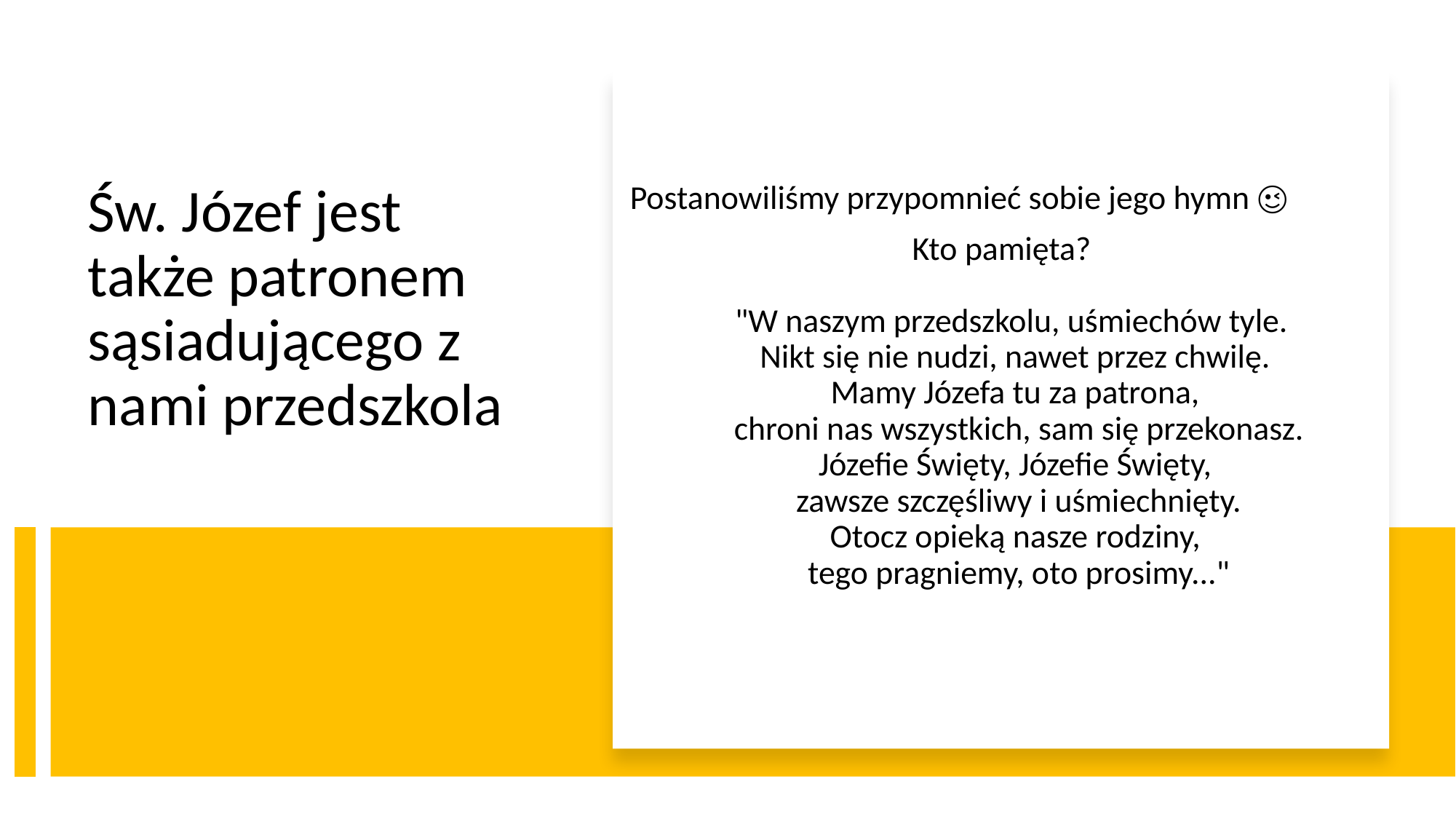

Postanowiliśmy przypomnieć sobie jego hymn 😉
Kto pamięta?
"W naszym przedszkolu, uśmiechów tyle. 
Nikt się nie nudzi, nawet przez chwilę.
Mamy Józefa tu za patrona,
 chroni nas wszystkich, sam się przekonasz.
Józefie Święty, Józefie Święty,
 zawsze szczęśliwy i uśmiechnięty.
Otocz opieką nasze rodziny,
 tego pragniemy, oto prosimy..."

# Św. Józef jest także patronem sąsiadującego z nami przedszkola